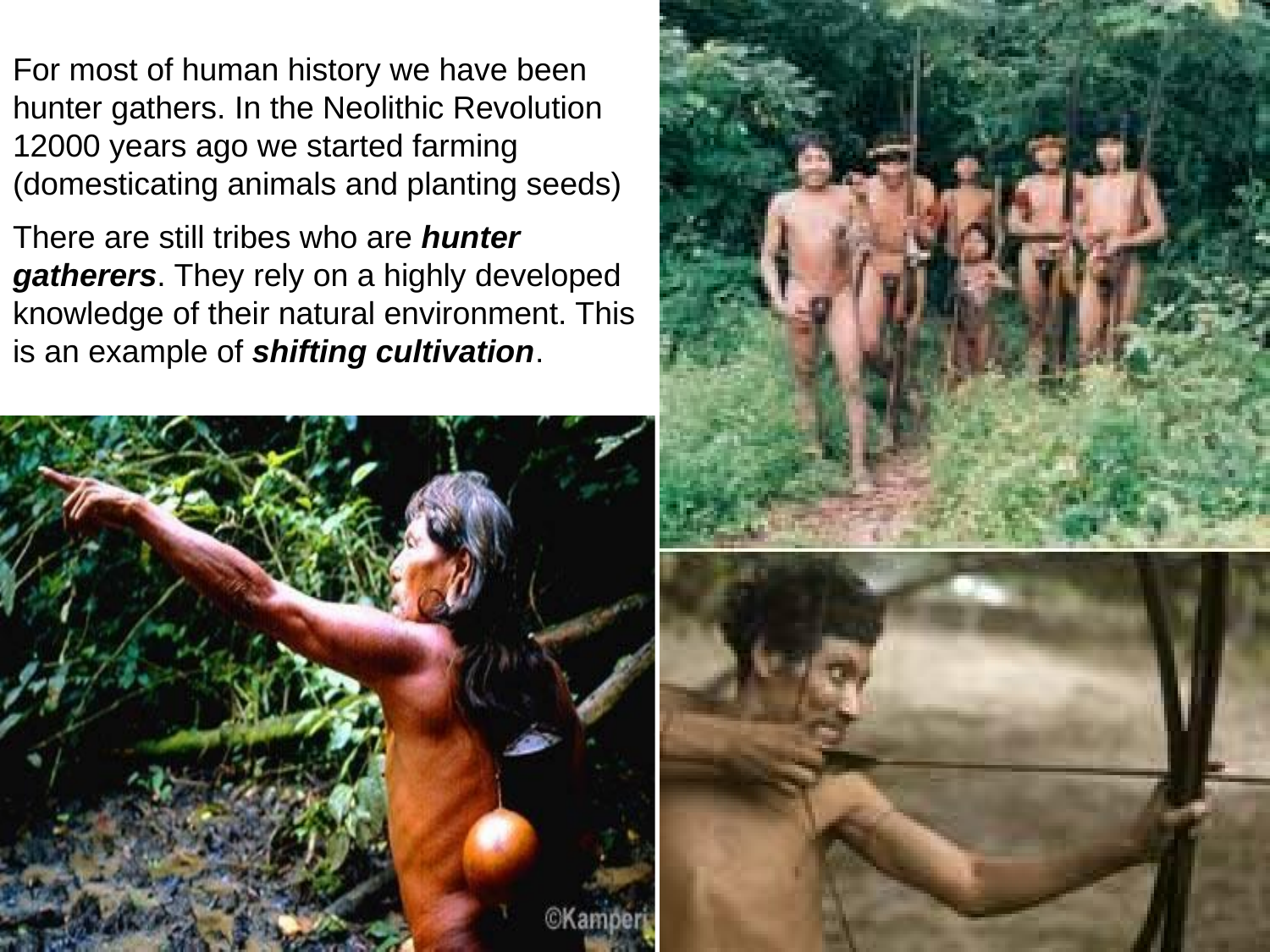

For most of human history we have been hunter gathers. In the Neolithic Revolution 12000 years ago we started farming (domesticating animals and planting seeds)
There are still tribes who are hunter gatherers. They rely on a highly developed knowledge of their natural environment. This is an example of shifting cultivation.